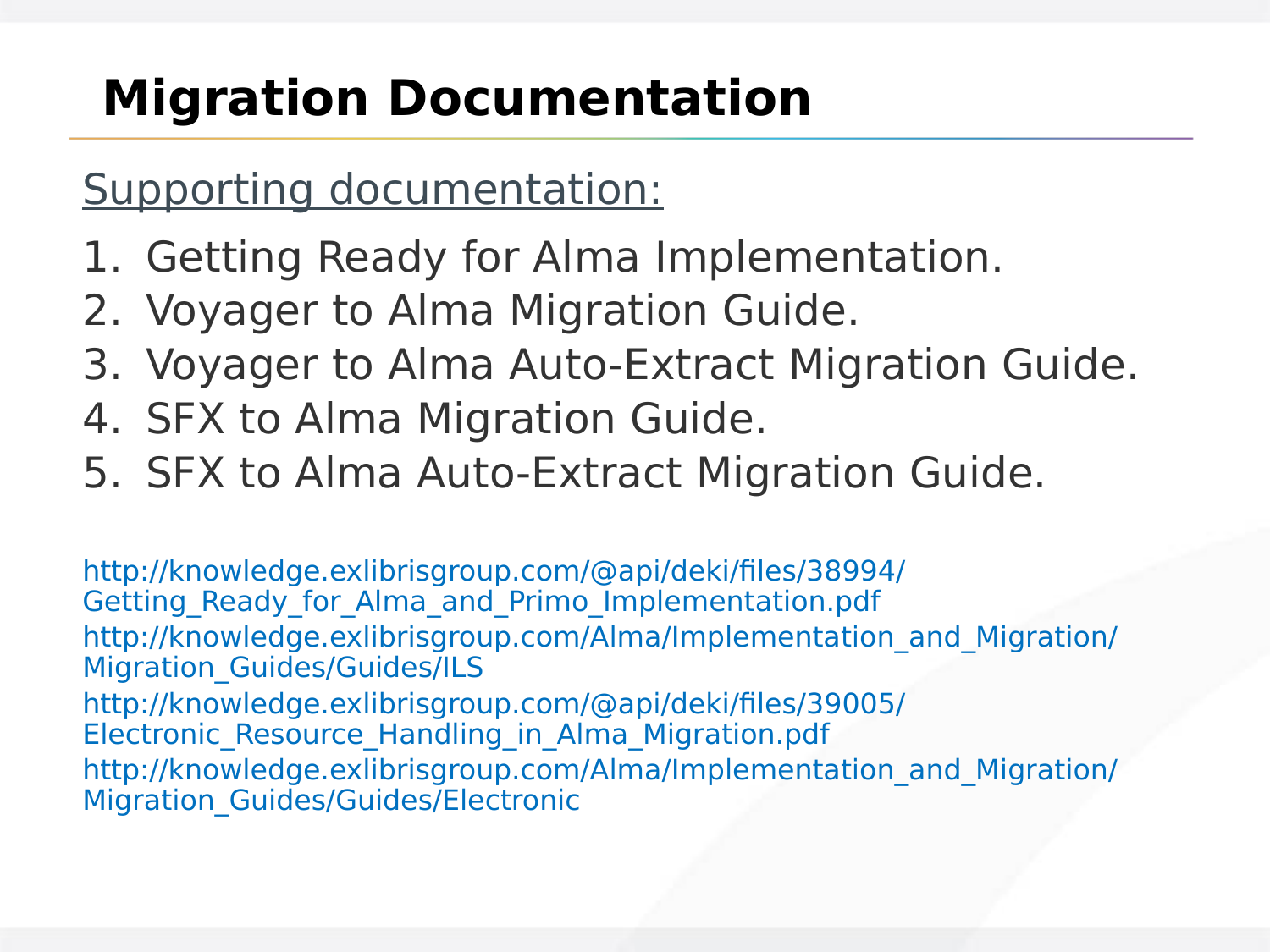

# Migration Documentation
Supporting documentation:
Getting Ready for Alma Implementation.
Voyager to Alma Migration Guide.
Voyager to Alma Auto-Extract Migration Guide.
SFX to Alma Migration Guide.
SFX to Alma Auto-Extract Migration Guide.

http://knowledge.exlibrisgroup.com/@api/deki/files/38994/Getting_Ready_for_Alma_and_Primo_Implementation.pdf
http://knowledge.exlibrisgroup.com/Alma/Implementation_and_Migration/Migration_Guides/Guides/ILS
http://knowledge.exlibrisgroup.com/@api/deki/files/39005/Electronic_Resource_Handling_in_Alma_Migration.pdf
http://knowledge.exlibrisgroup.com/Alma/Implementation_and_Migration/Migration_Guides/Guides/Electronic